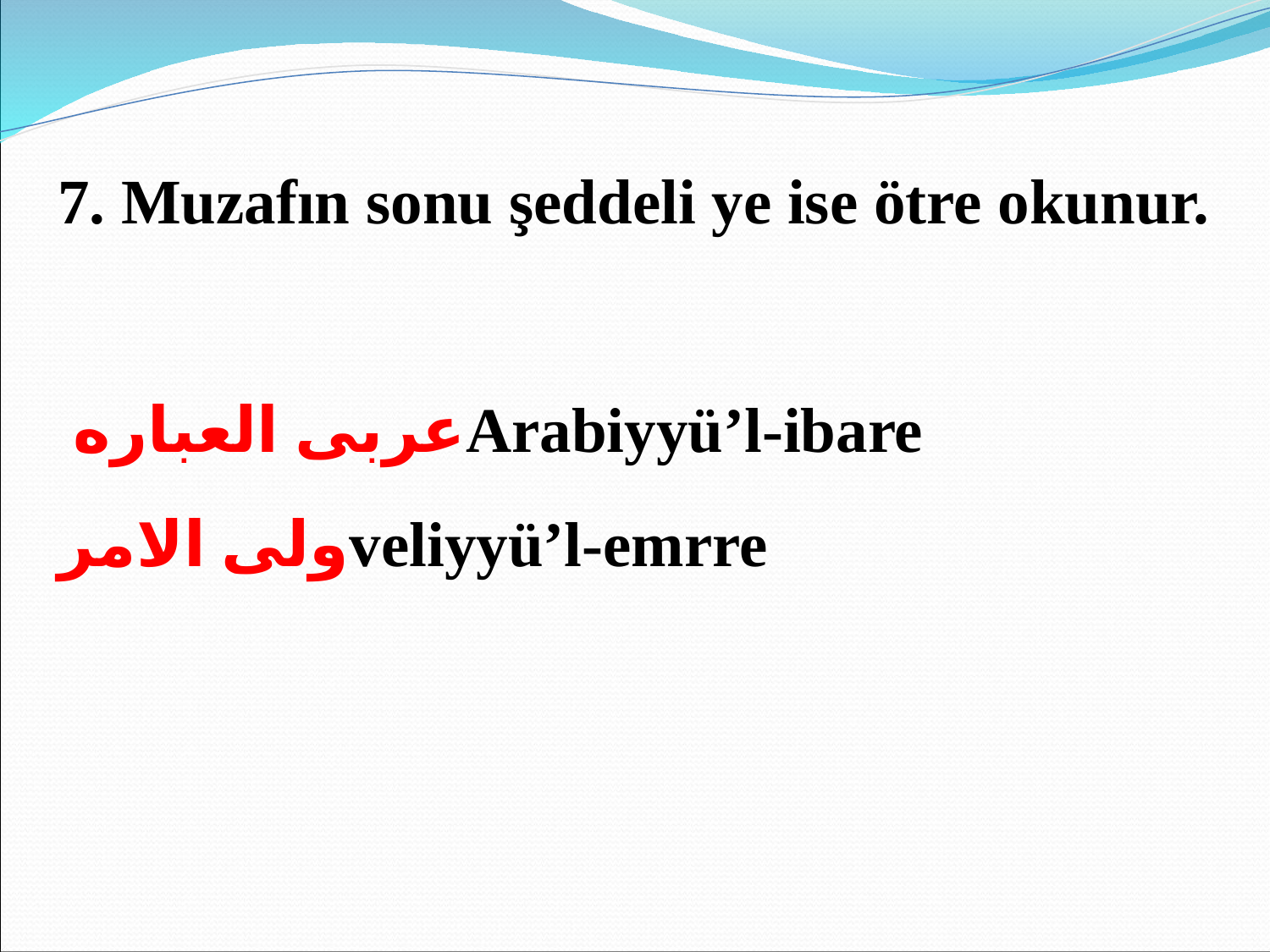

7. Muzafın sonu şeddeli ye ise ötre okunur.

 عربى العبارهArabiyyü’l-ibare
ولى الامر	veliyyü’l-emrre